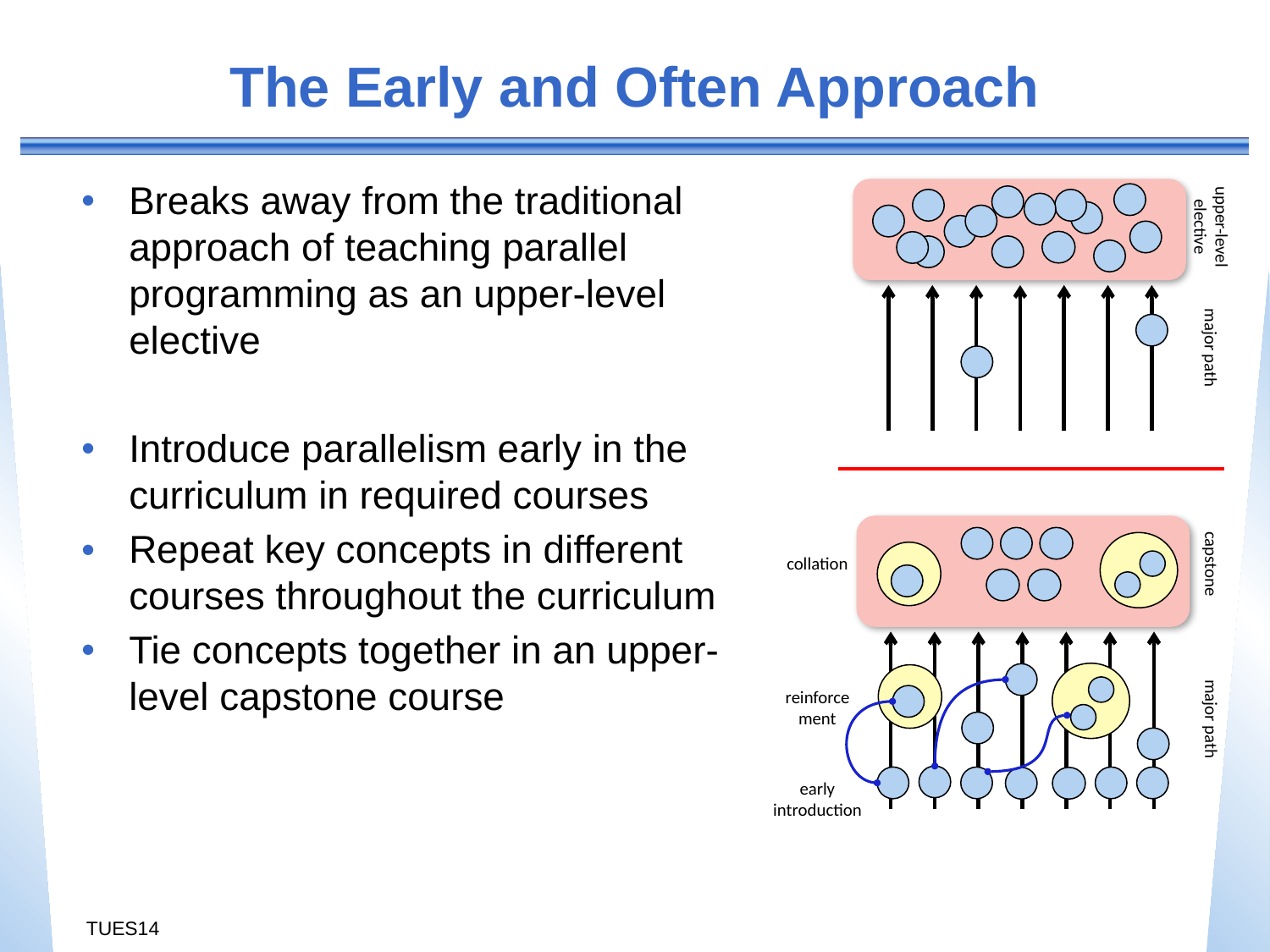

# The Early and Often Approach
Breaks away from the traditional approach of teaching parallel programming as an upper-level elective

Introduce parallelism early in the curriculum in required courses
Repeat key concepts in different courses throughout the curriculum
Tie concepts together in an upper-level capstone course

upper-level elective

 major path

collation
capstone

reinforcement
 major path

early introduction
TUES14